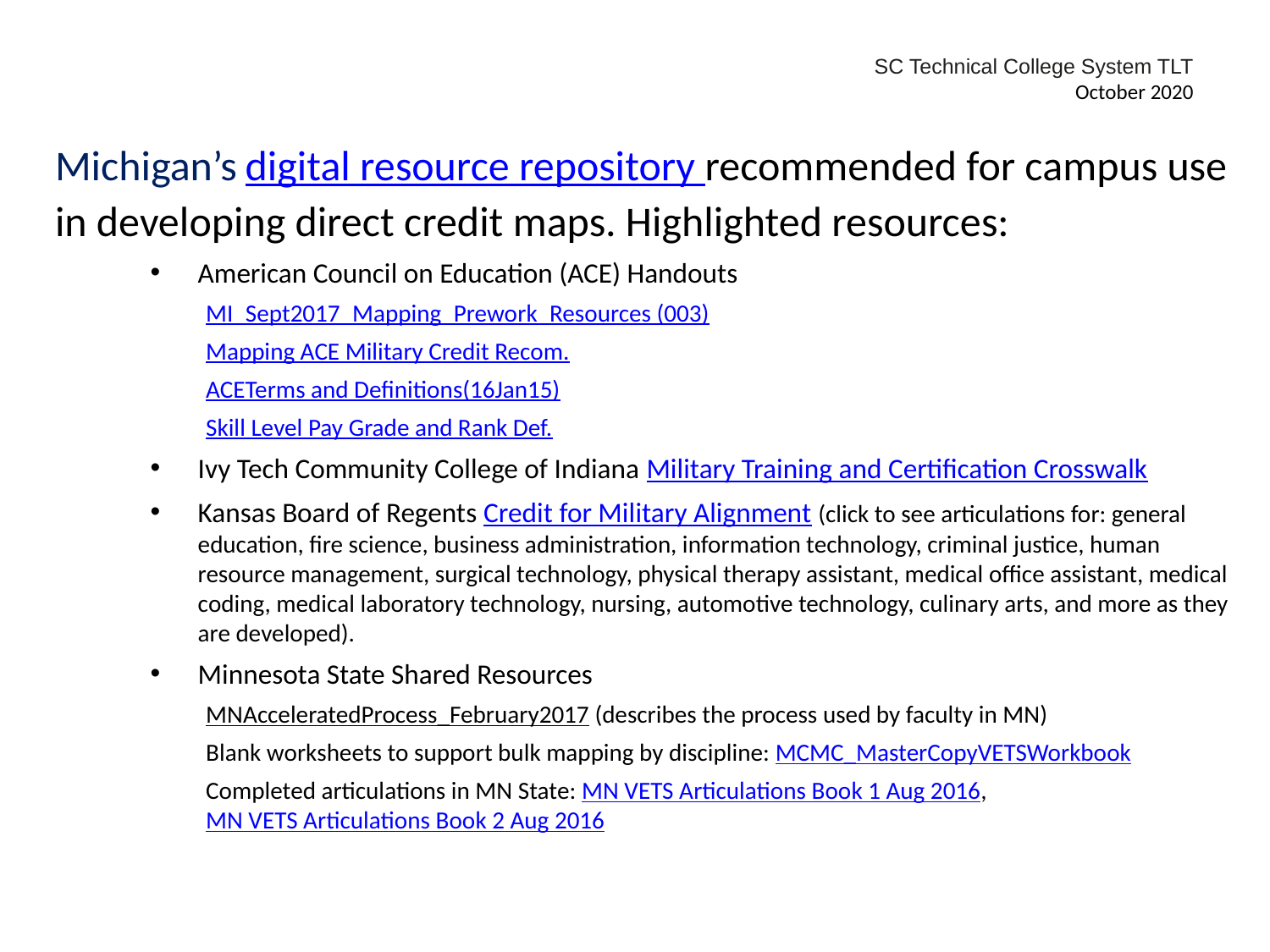

Michigan’s digital resource repository recommended for campus use in developing direct credit maps. Highlighted resources:
American Council on Education (ACE) Handouts
MI_Sept2017_Mapping_Prework_Resources (003)
Mapping ACE Military Credit Recom.
ACETerms and Definitions(16Jan15)
Skill Level Pay Grade and Rank Def.
Ivy Tech Community College of Indiana Military Training and Certification Crosswalk
Kansas Board of Regents Credit for Military Alignment (click to see articulations for: general education, fire science, business administration, information technology, criminal justice, human resource management, surgical technology, physical therapy assistant, medical office assistant, medical coding, medical laboratory technology, nursing, automotive technology, culinary arts, and more as they are developed).
Minnesota State Shared Resources
MNAcceleratedProcess_February2017 (describes the process used by faculty in MN)
Blank worksheets to support bulk mapping by discipline: MCMC_MasterCopyVETSWorkbook
Completed articulations in MN State: MN VETS Articulations Book 1 Aug 2016, MN VETS Articulations Book 2 Aug 2016